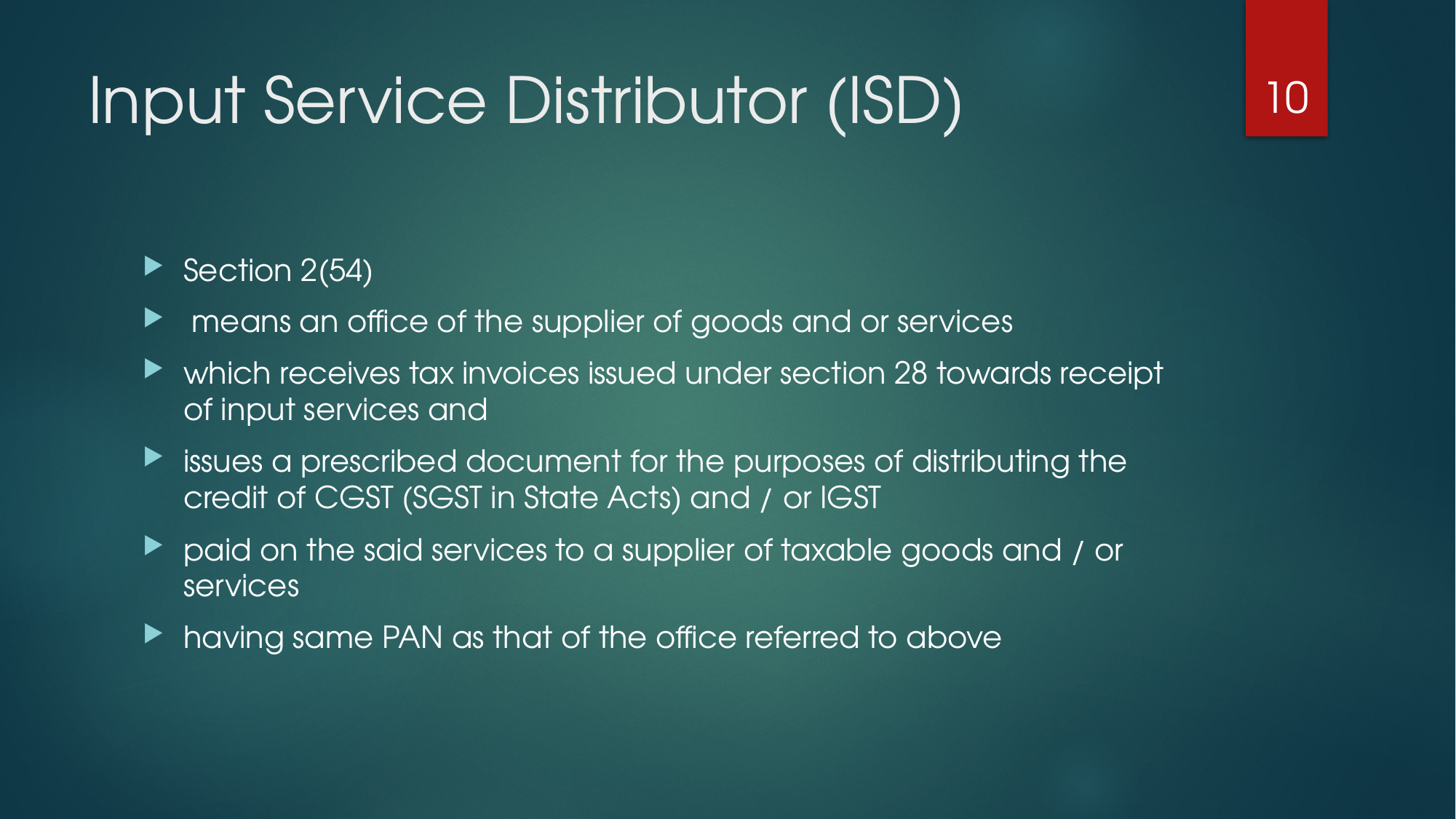

10
# Input Service Distributor (ISD)
Section 2(54)
 means an office of the supplier of goods and or services
which receives tax invoices issued under section 28 towards receipt of input services and
issues a prescribed document for the purposes of distributing the credit of CGST (SGST in State Acts) and / or IGST
paid on the said services to a supplier of taxable goods and / or services
having same PAN as that of the office referred to above